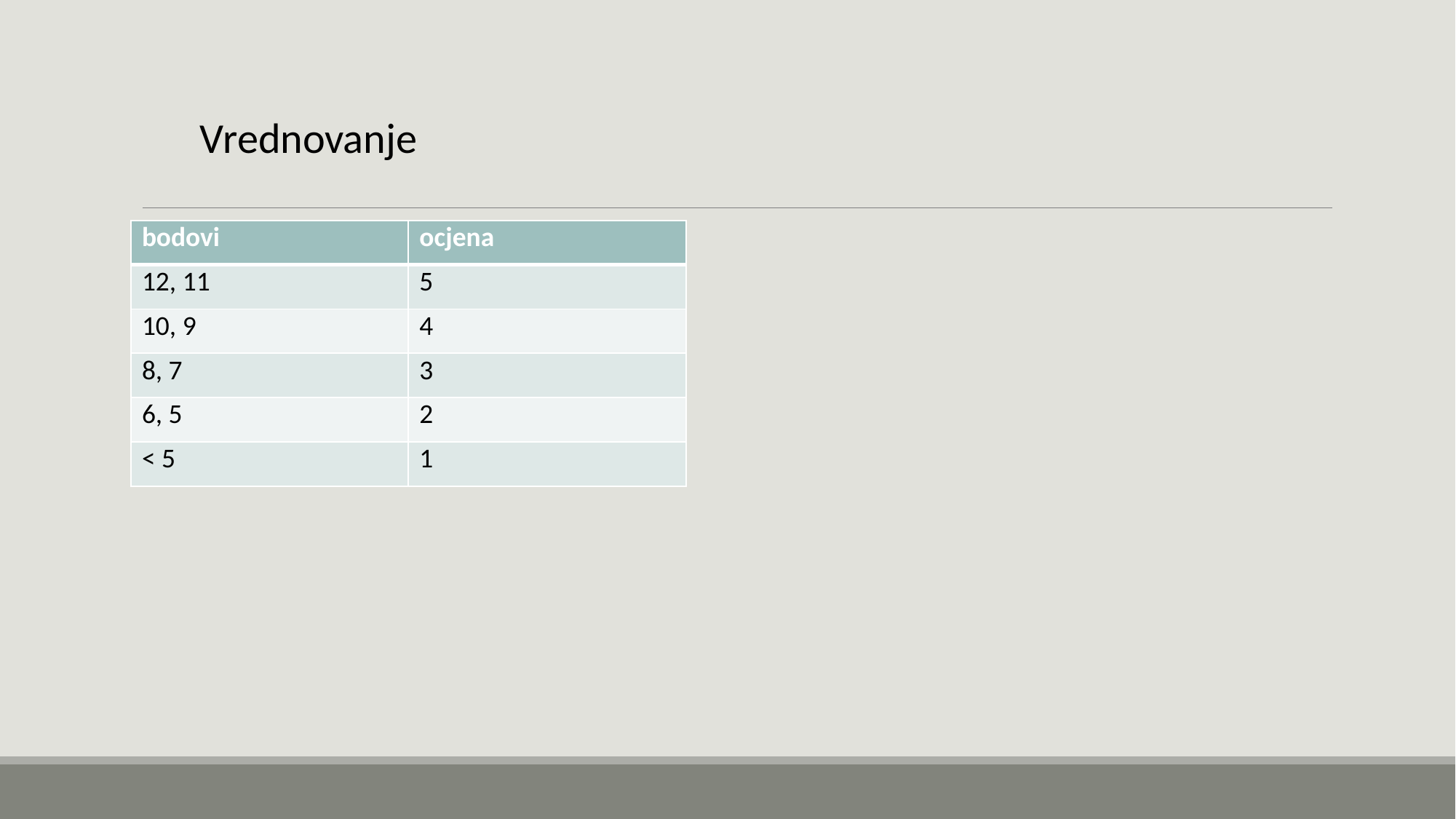

Vrednovanje
| bodovi | ocjena |
| --- | --- |
| 12, 11 | 5 |
| 10, 9 | 4 |
| 8, 7 | 3 |
| 6, 5 | 2 |
| < 5 | 1 |